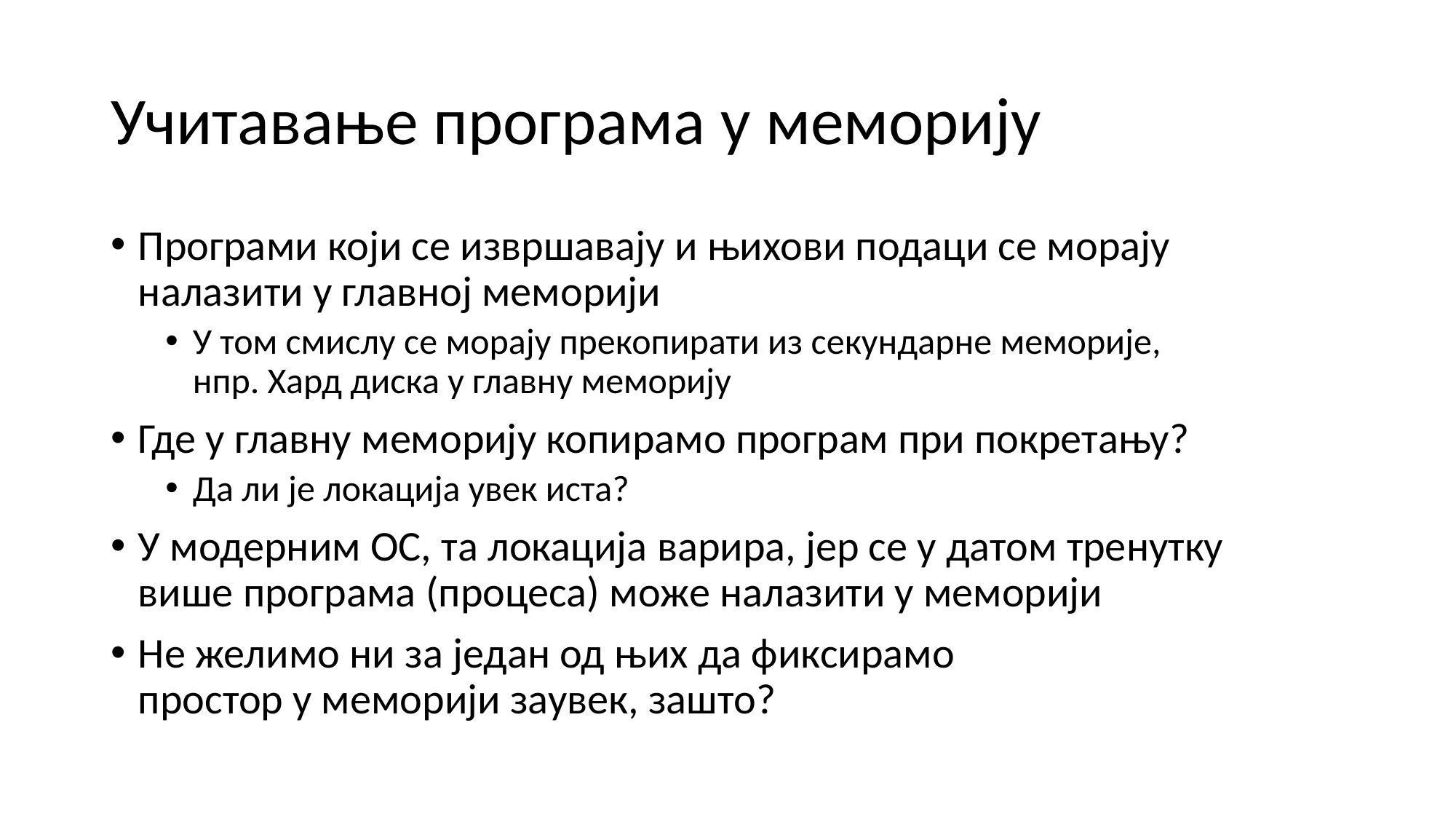

# Учитавање програма у меморију
Програми који се извршавају и њихови подаци се морају налазити у главној меморији
У том смислу се морају прекопирати из секундарне меморије,
нпр. Хард диска у главну меморију
Где у главну меморију копирамо програм при покретању?
Да ли је локација увек иста?
У модерним ОС, та локација варира, јер се у датом тренутку
више програма (процеса) може налазити у меморији
Не желимо ни за један од њих да фиксирамо
простор у меморији заувек, зашто?